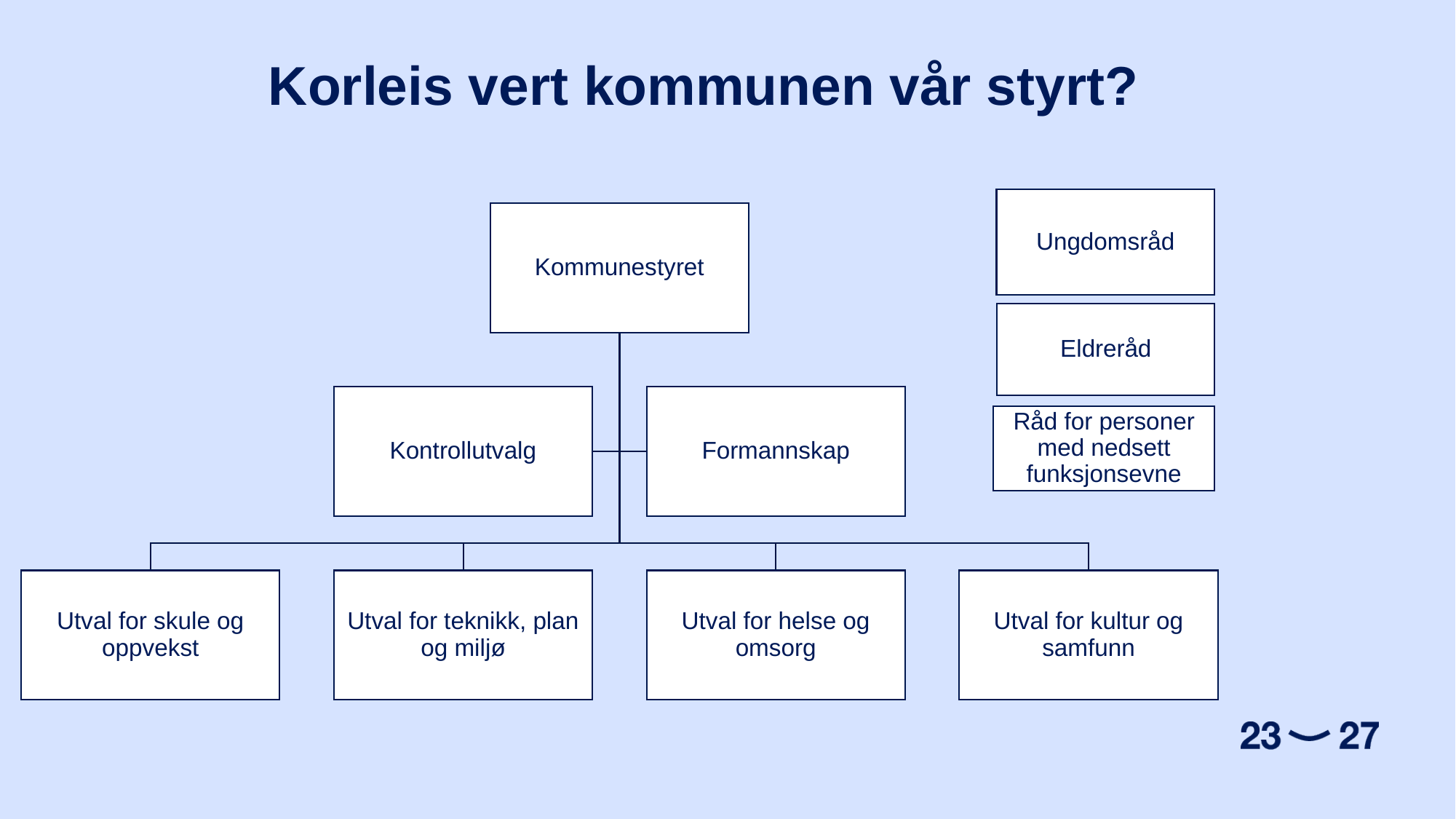

Korleis vert kommunen vår styrt?
Ungdomsråd
Råd for personer med nedsett funksjonsevne
Eldreråd
Kommunestyret
Utval for skule og oppvekst
Utval for teknikk, plan og miljø
Utval for helse og omsorg
Utval for kultur og samfunn
Kontrollutvalg
Formannskap